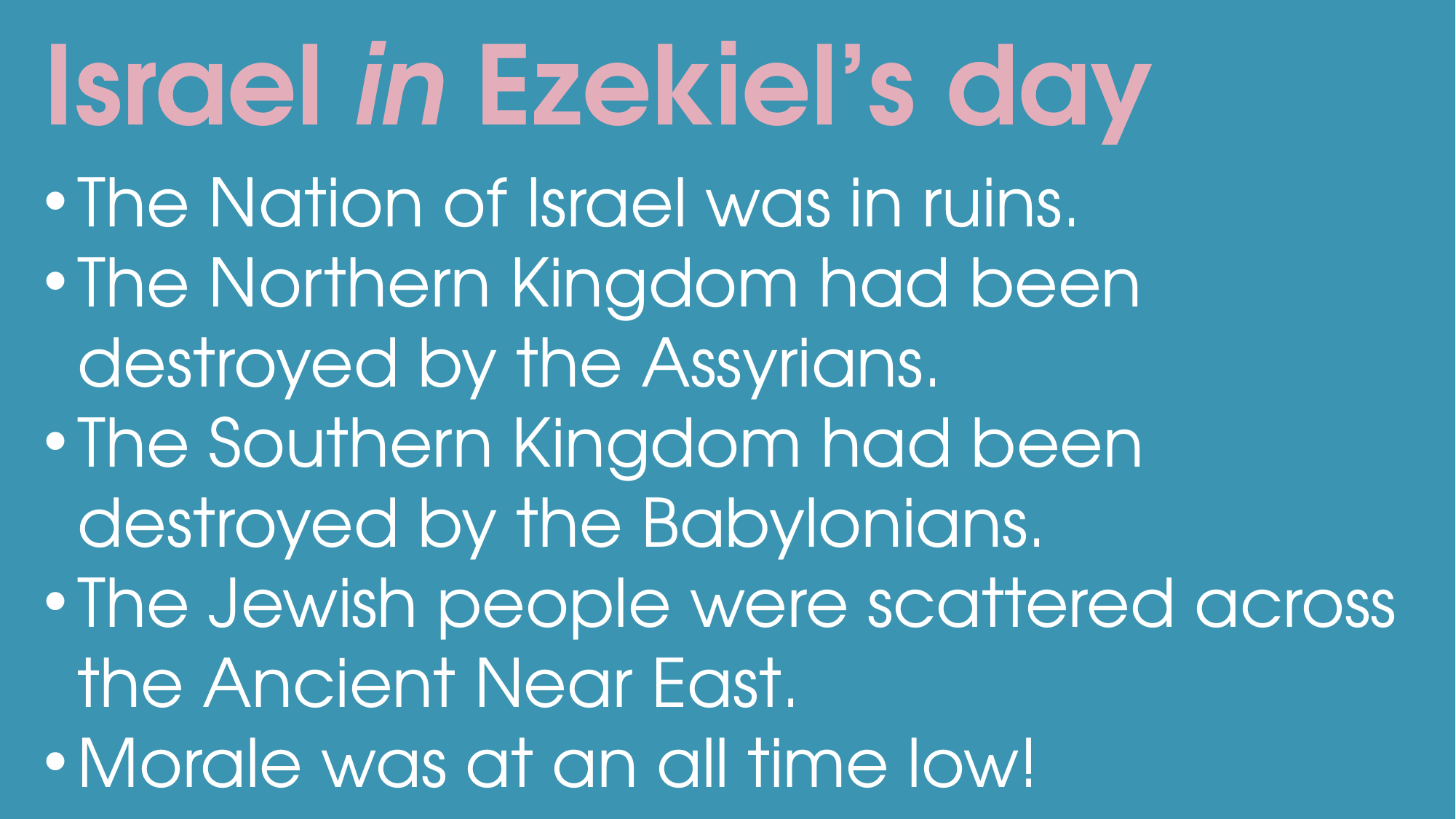

Israel in Ezekiel’s day
The Nation of Israel was in ruins.
The Northern Kingdom had been destroyed by the Assyrians.
The Southern Kingdom had been destroyed by the Babylonians.
The Jewish people were scattered across the Ancient Near East.
Morale was at an all time low!